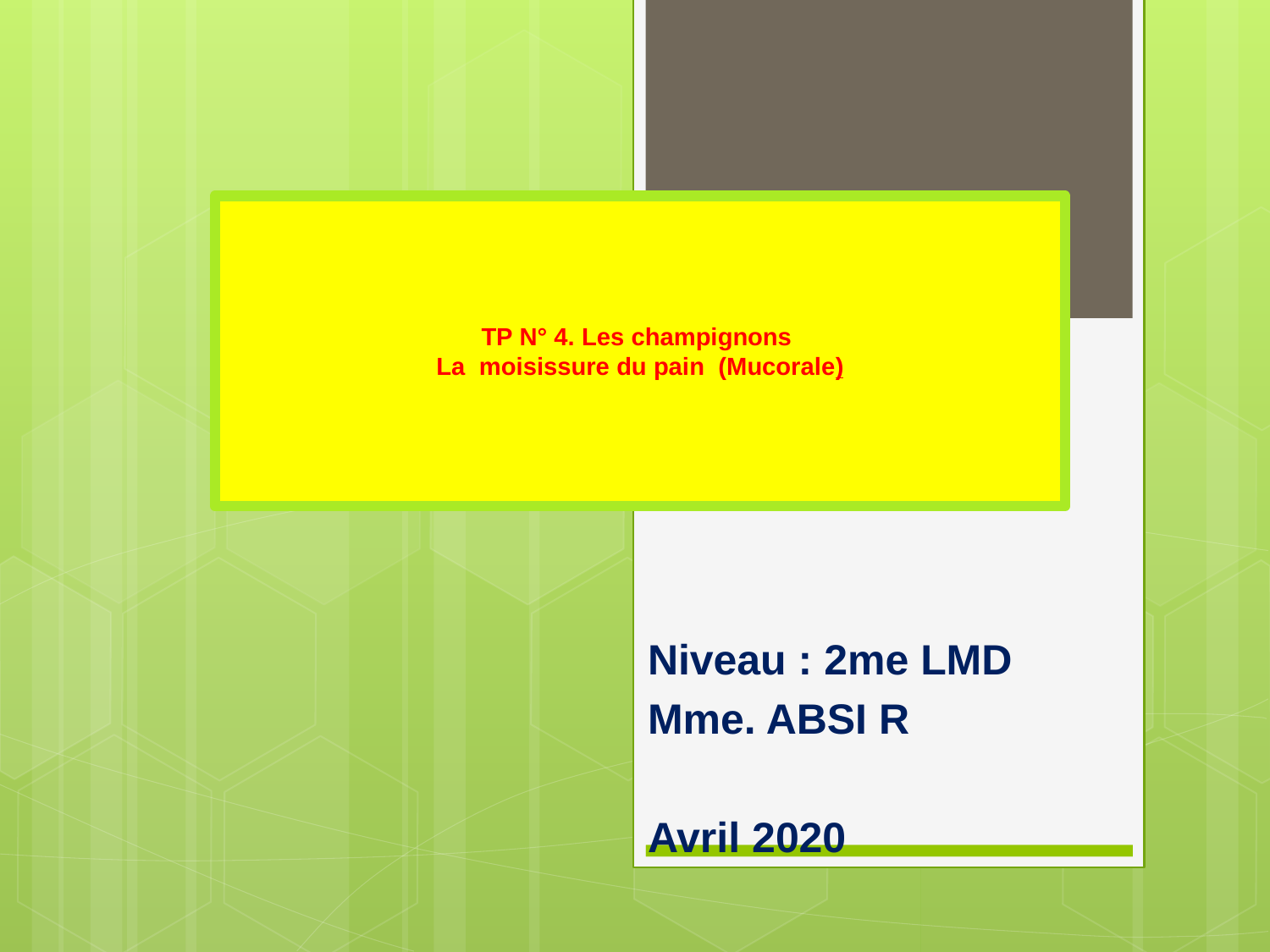

# TP N° 4. Les champignons La  moisissure du pain  (Mucorale)
Niveau : 2me LMD
Mme. ABSI R

Avril 2020